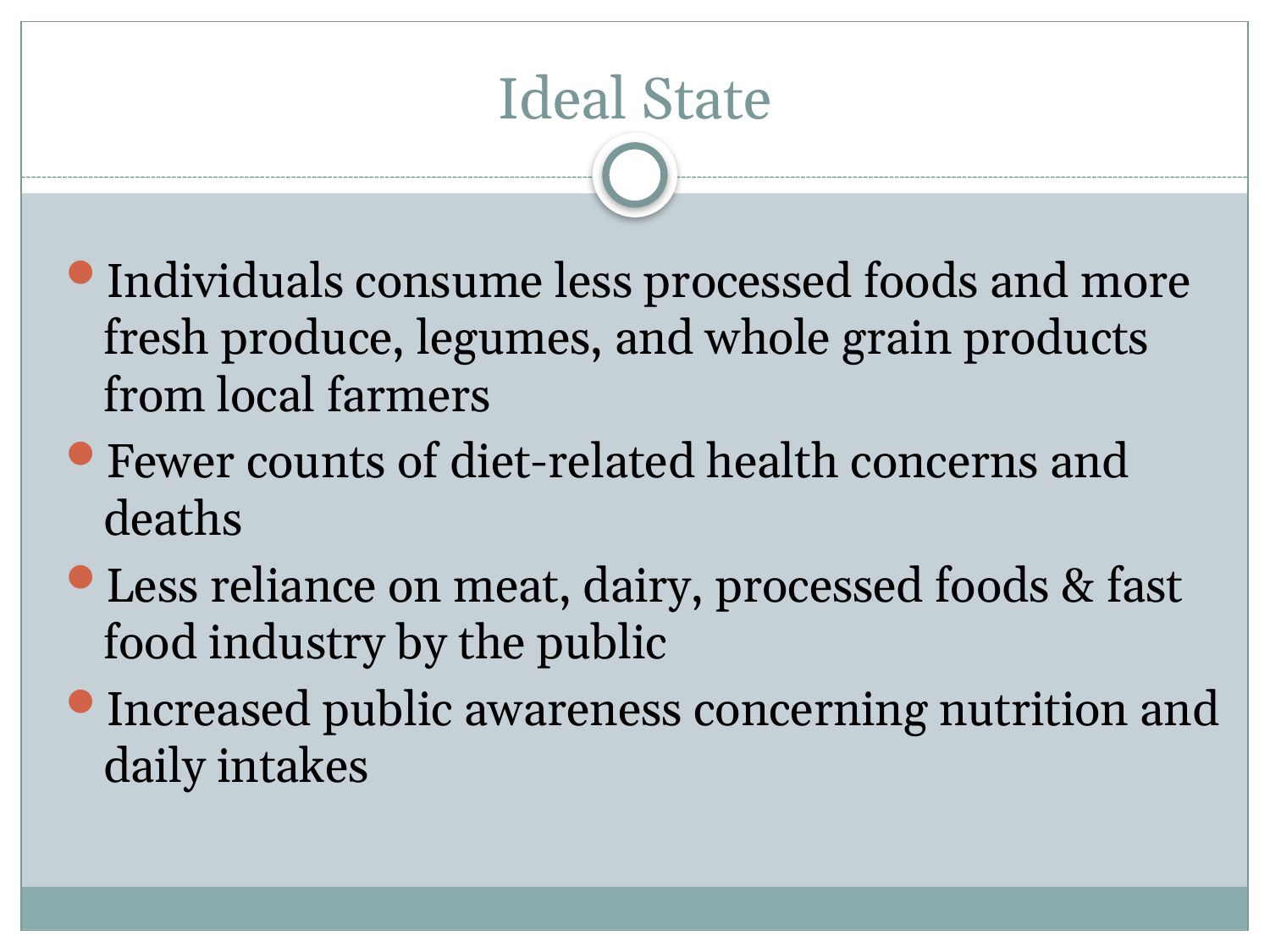

# Ideal State
Individuals consume less processed foods and more fresh produce, legumes, and whole grain products from local farmers
Fewer counts of diet-related health concerns and deaths
Less reliance on meat, dairy, processed foods & fast food industry by the public
Increased public awareness concerning nutrition and daily intakes